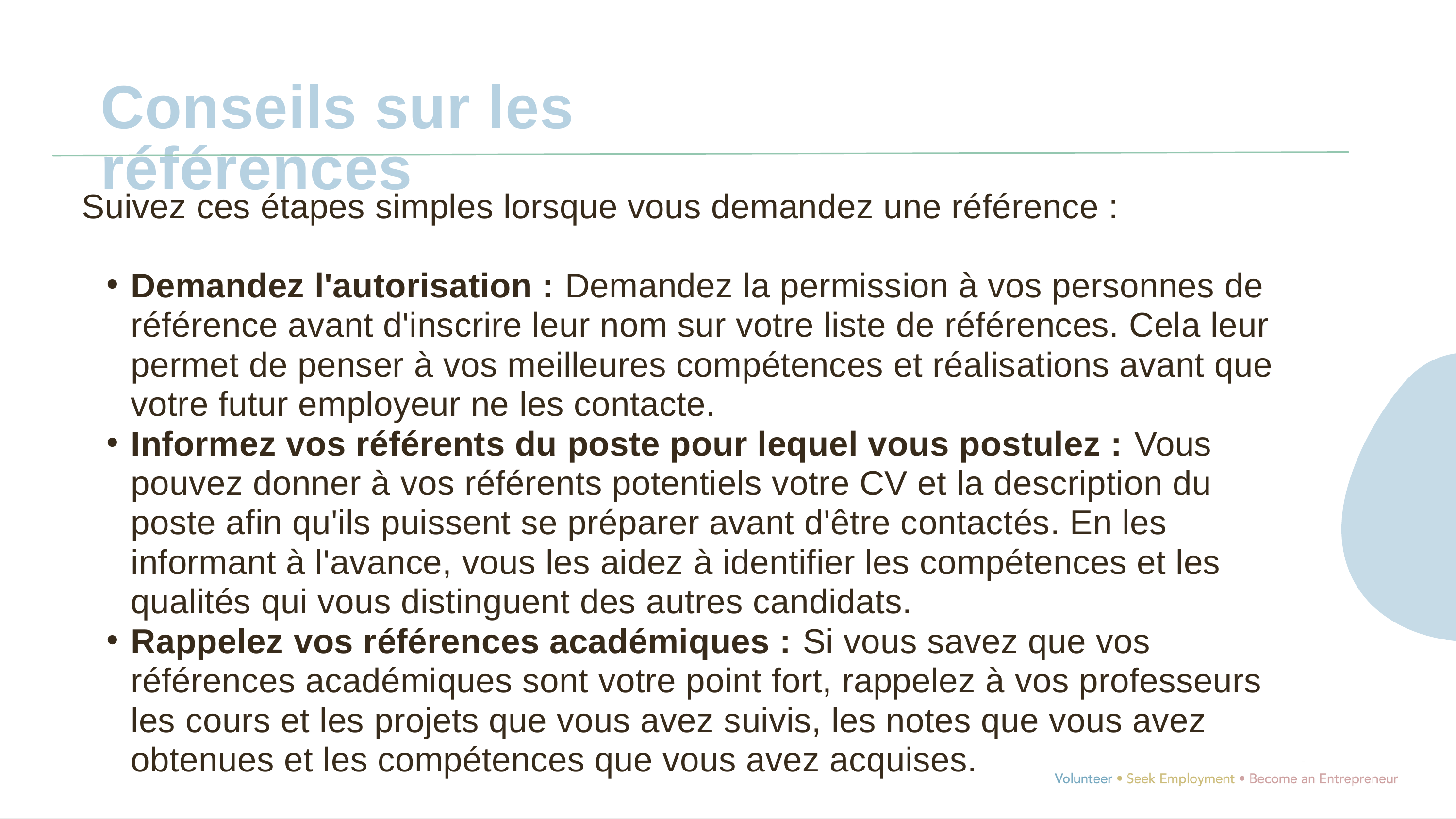

Conseils sur les références

Suivez ces étapes simples lorsque vous demandez une référence :

Demandez l'autorisation : Demandez la permission à vos personnes de référence avant d'inscrire leur nom sur votre liste de références. Cela leur permet de penser à vos meilleures compétences et réalisations avant que votre futur employeur ne les contacte.
Informez vos référents du poste pour lequel vous postulez : Vous pouvez donner à vos référents potentiels votre CV et la description du poste afin qu'ils puissent se préparer avant d'être contactés. En les informant à l'avance, vous les aidez à identifier les compétences et les qualités qui vous distinguent des autres candidats.
Rappelez vos références académiques : Si vous savez que vos références académiques sont votre point fort, rappelez à vos professeurs les cours et les projets que vous avez suivis, les notes que vous avez obtenues et les compétences que vous avez acquises.